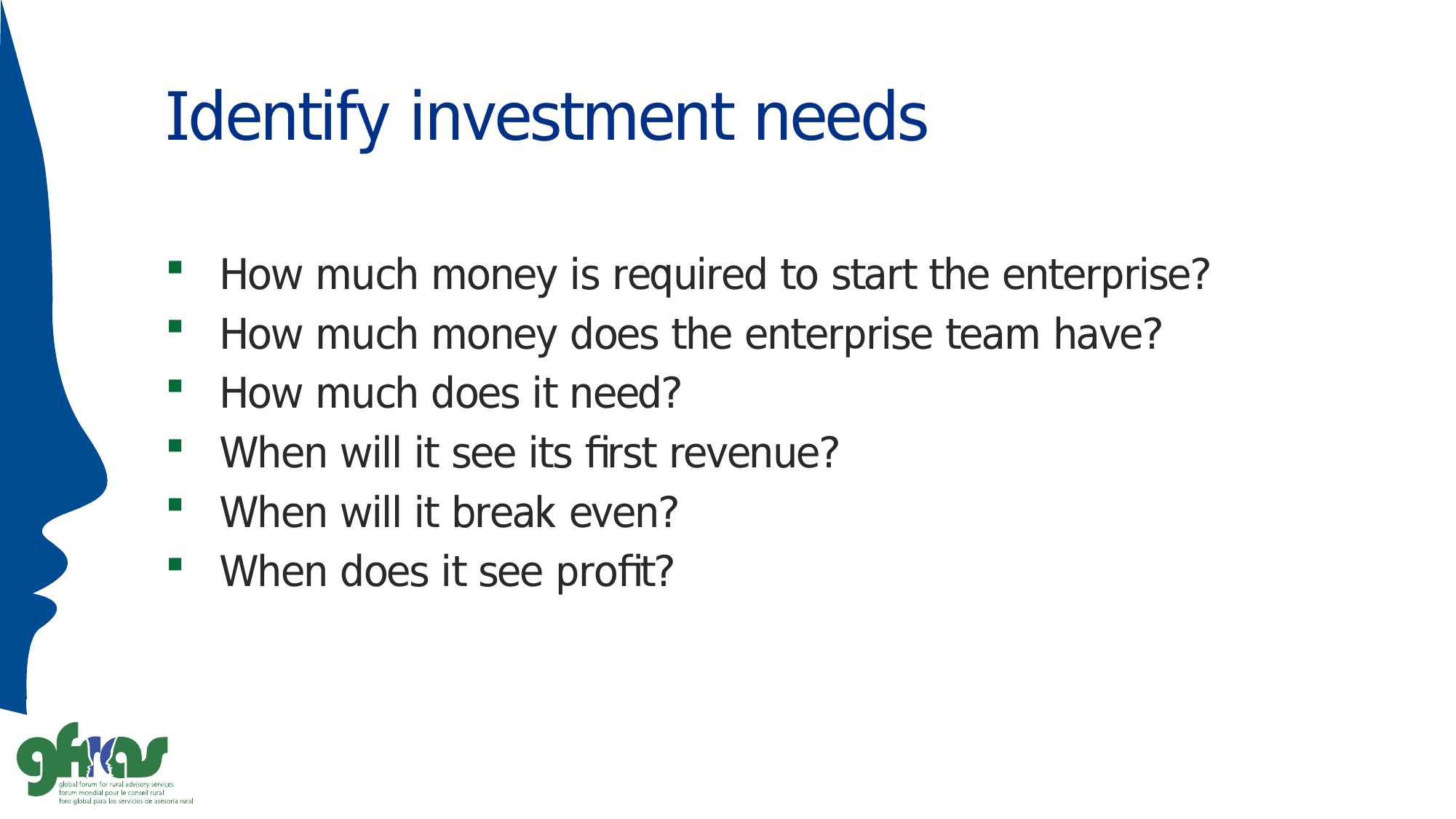

# Identify investment needs
How much money is required to start the enterprise?
How much money does the enterprise team have?
How much does it need?
When will it see its first revenue?
When will it break even?
When does it see profit?